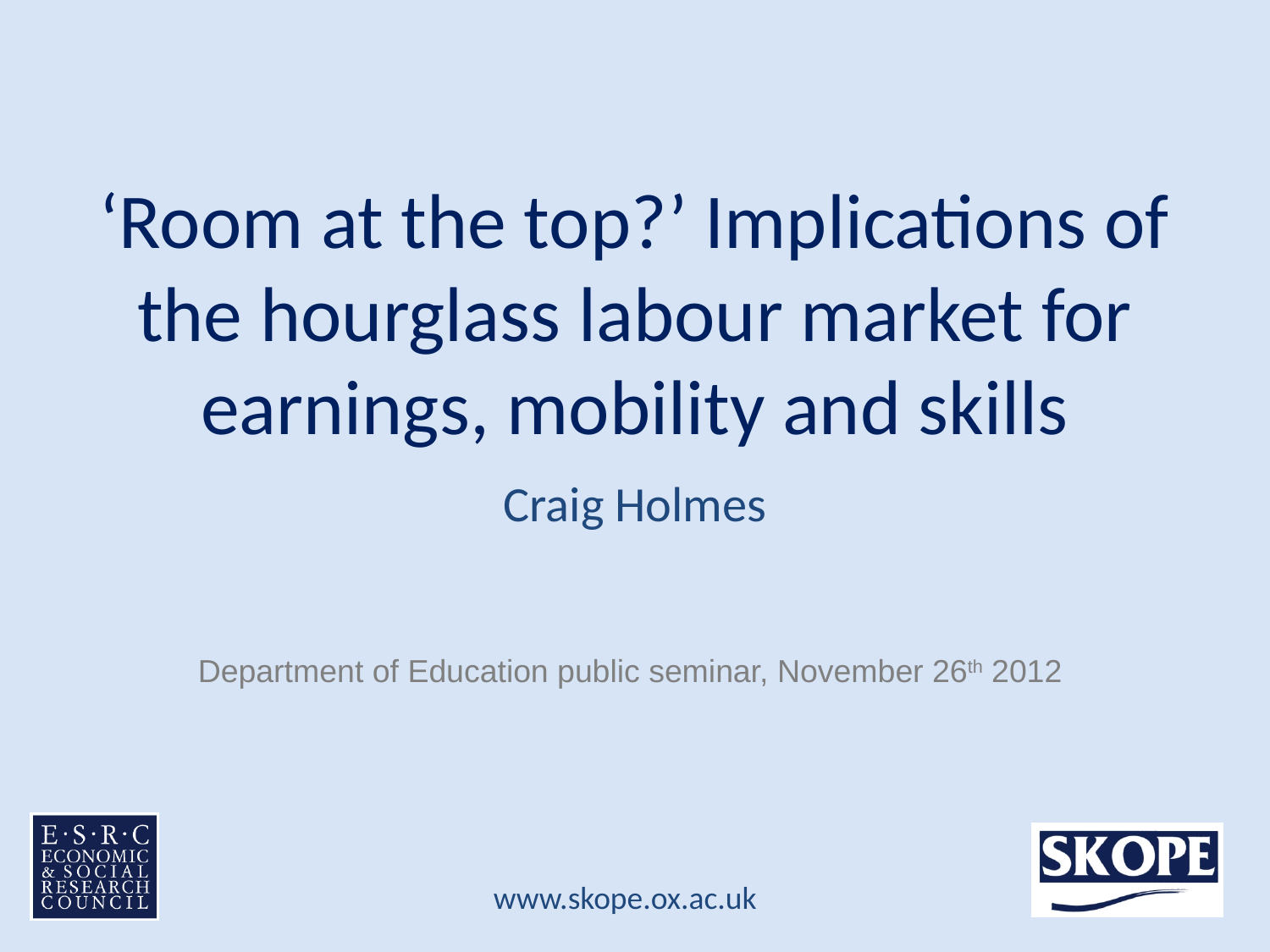

# ‘Room at the top?’ Implications of the hourglass labour market for earnings, mobility and skills
Craig Holmes
Department of Education public seminar, November 26th 2012